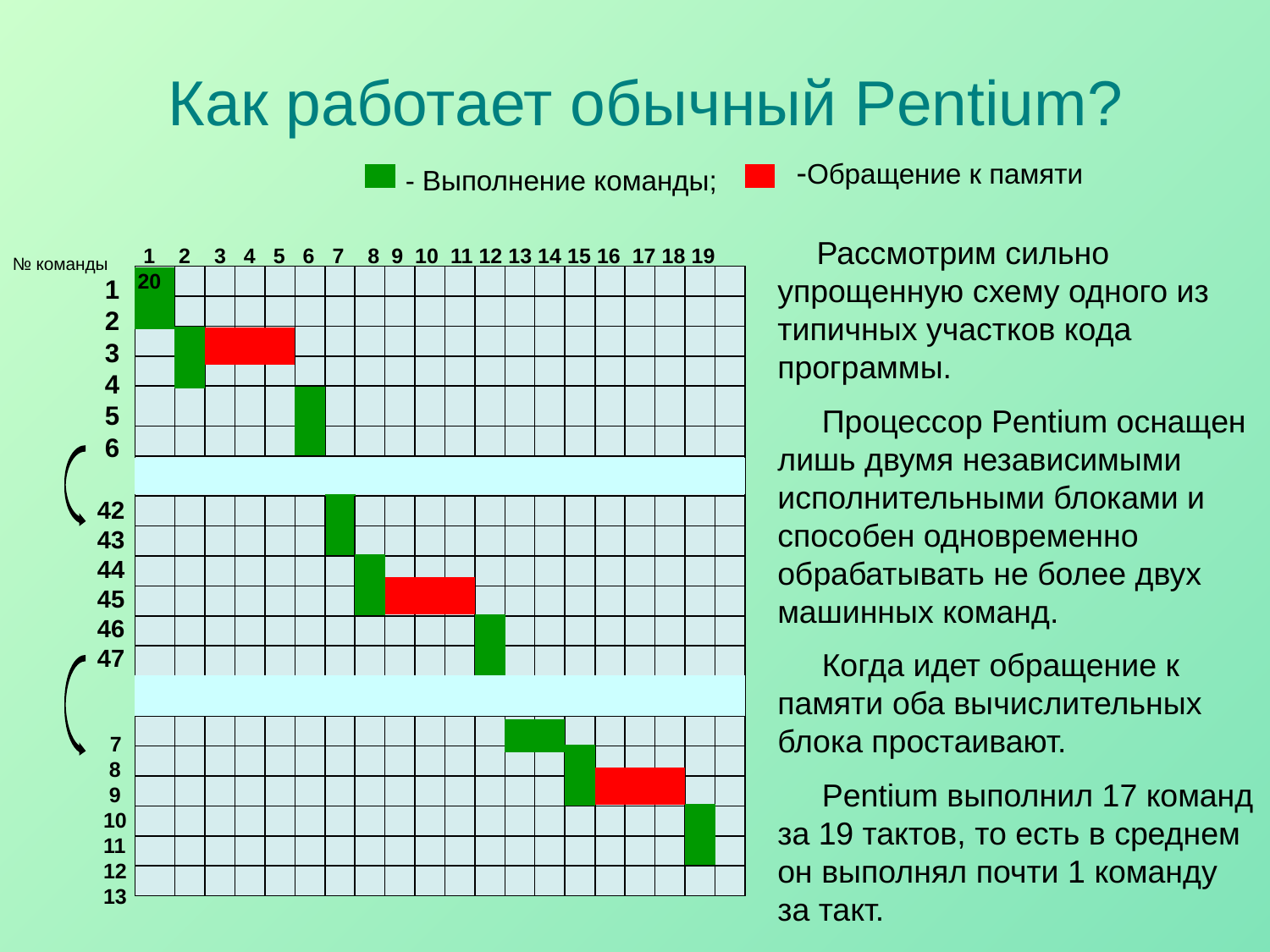

# Как работает обычный Pentium?
 -Обращение к памяти
 - Выполнение команды;

     Рассмотрим сильно упрощенную схему одного из типичных участков кода программы.
     Процессор Pentium оснащен лишь двумя независимыми исполнительными блоками и способен одновременно обрабатывать не более двух машинных команд.
     Когда идет обращение к памяти оба вычислительных блока простаивают.
     Pentium выполнил 17 команд за 19 тактов, то есть в среднем он выполнял почти 1 команду за такт.
 1    2    3   4   5   6   7    8  9  10  11 12 13 14 15 16  17 18 19 20
№ команды
 1
 2
 3
 4
 5
 6

42
43
44
45
46
47

  7
  8
  9
 10
 11
 12
 13